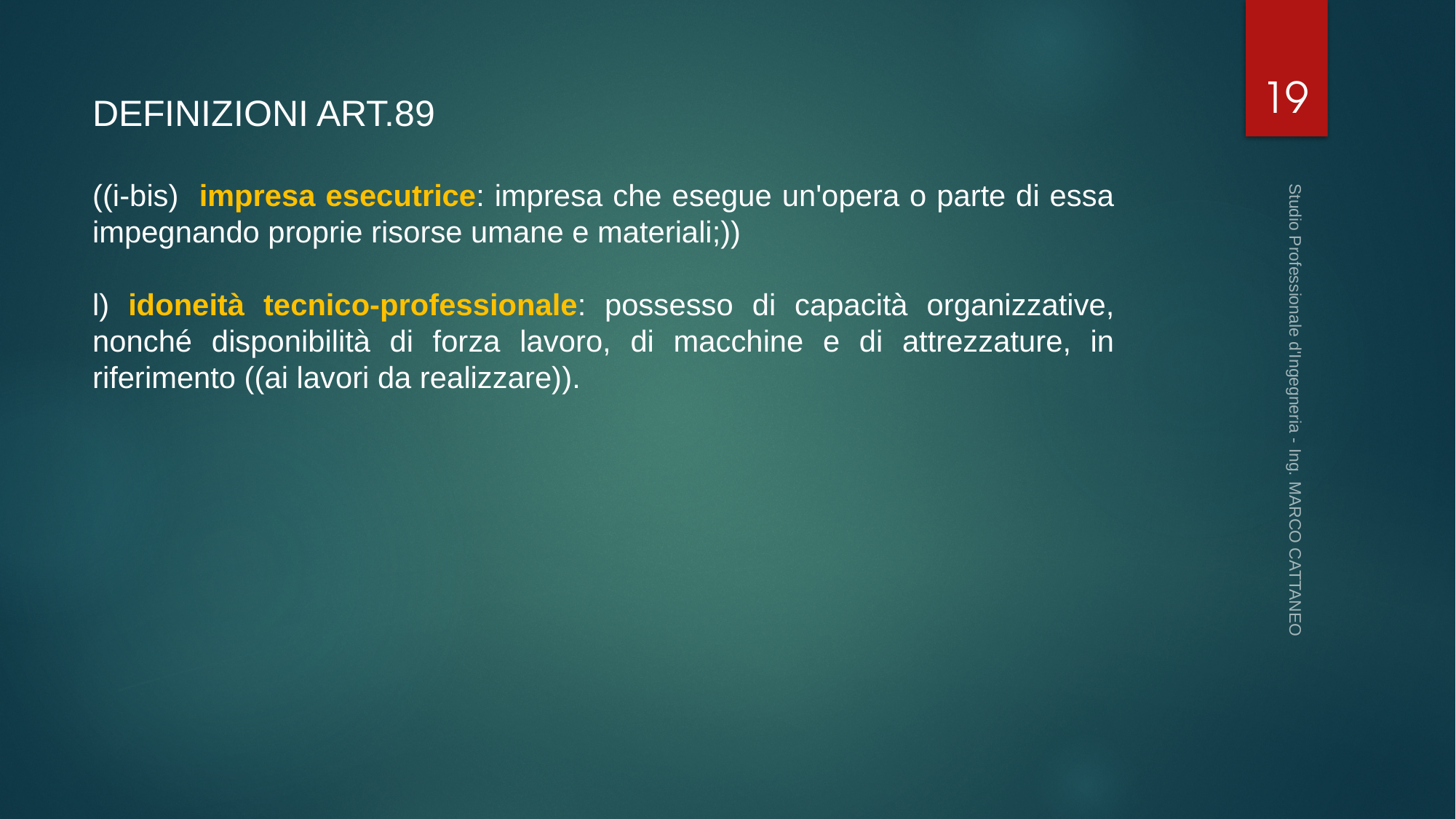

19
DEFINIZIONI ART.89

((i-bis)  impresa esecutrice: impresa che esegue un'opera o parte di essa impegnando proprie risorse umane e materiali;))

l) idoneità tecnico-professionale: possesso di capacità organizzative, nonché disponibilità di forza lavoro, di macchine e di attrezzature, in riferimento ((ai lavori da realizzare)).
Studio Professionale d'Ingegneria - Ing. MARCO CATTANEO